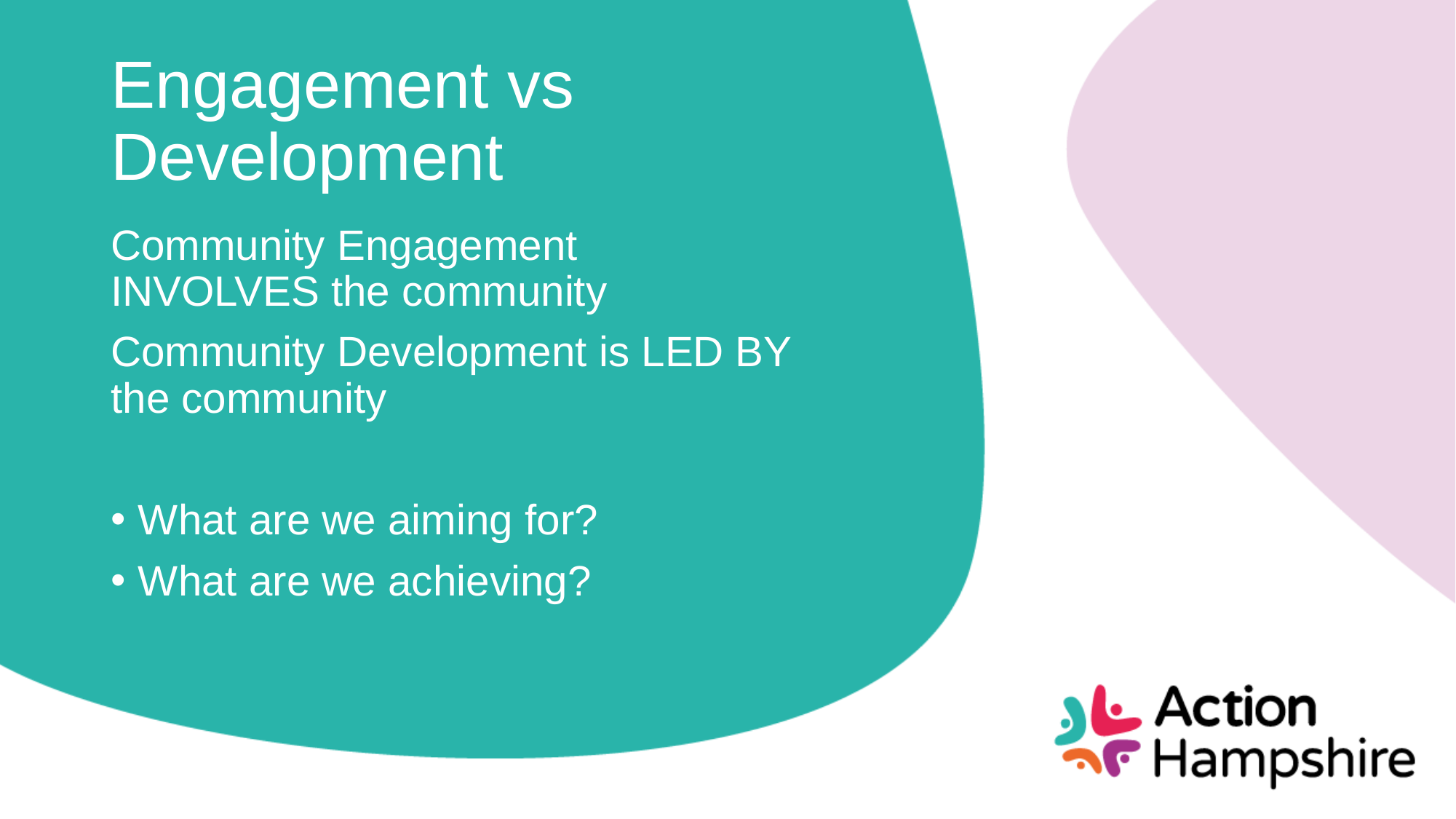

# Engagement vs Development
Community Engagement INVOLVES the community
Community Development is LED BY the community

What are we aiming for?
What are we achieving?